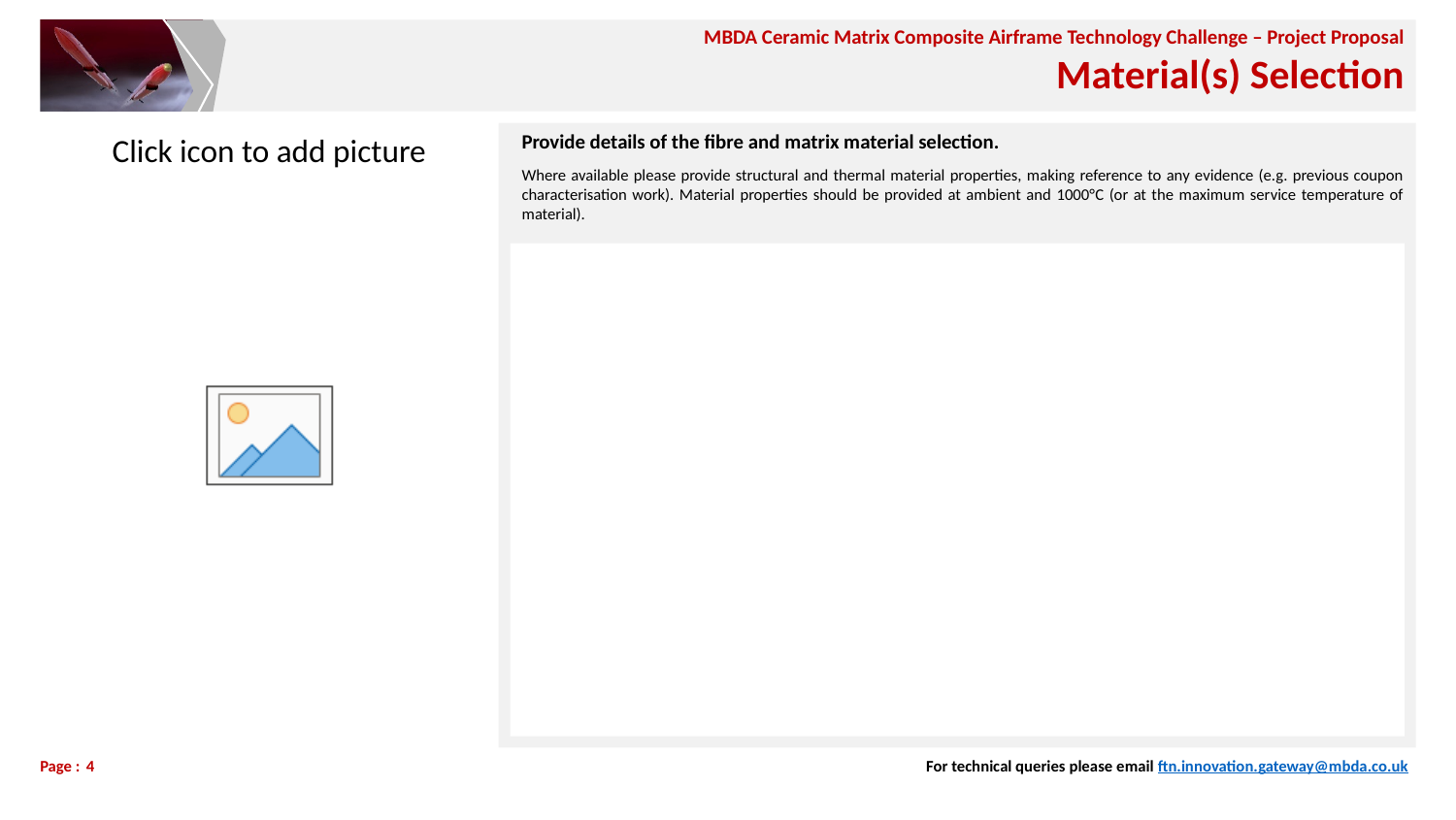

# Material(s) Selection
Provide details of the fibre and matrix material selection.
Where available please provide structural and thermal material properties, making reference to any evidence (e.g. previous coupon characterisation work). Material properties should be provided at ambient and 1000°C (or at the maximum service temperature of material).

4